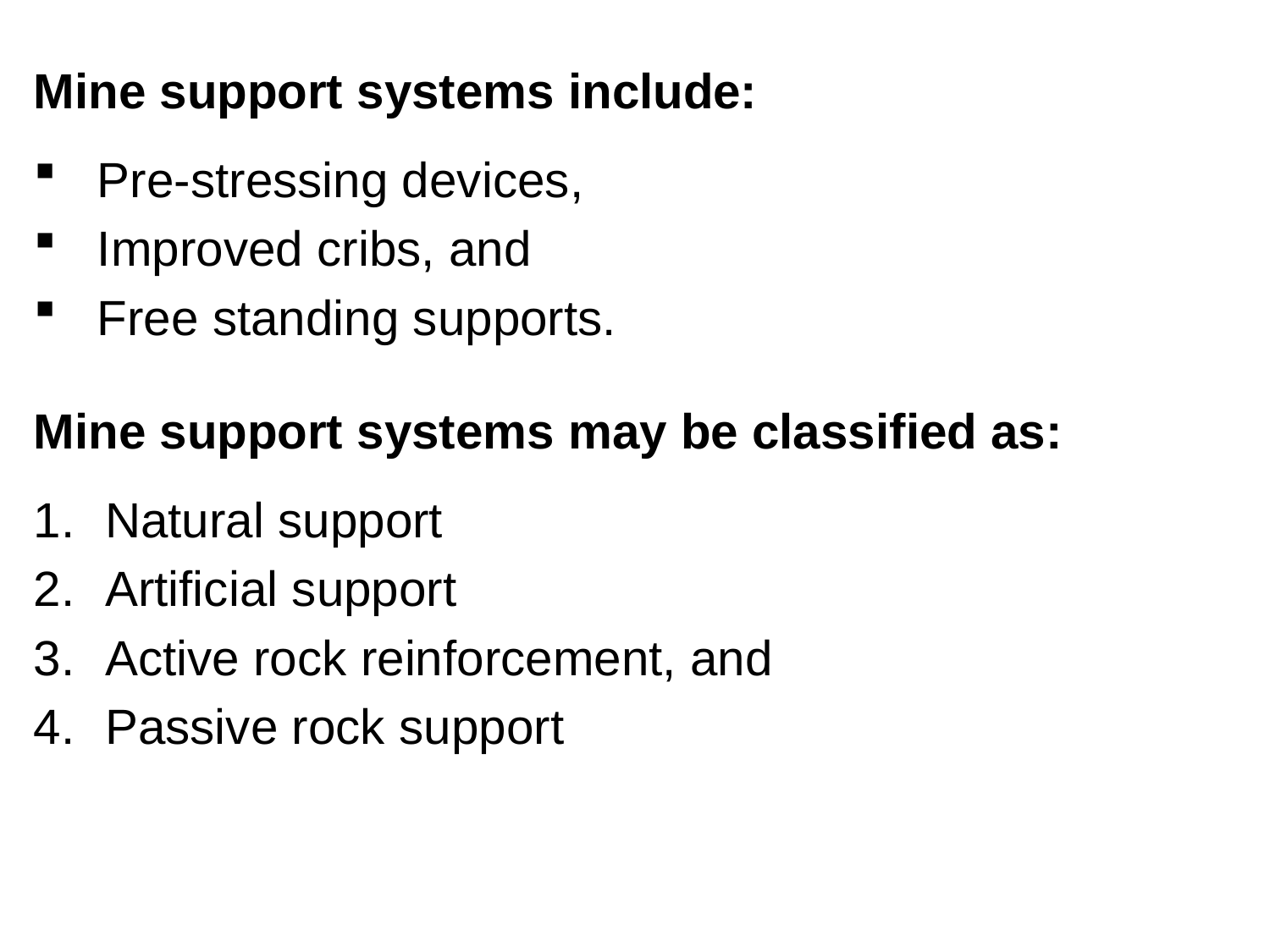

Mine support systems include:

Pre-stressing devices,
Improved cribs, and
Free standing supports.

Mine support systems may be classified as:

Natural support
Artificial support
Active rock reinforcement, and
Passive rock support